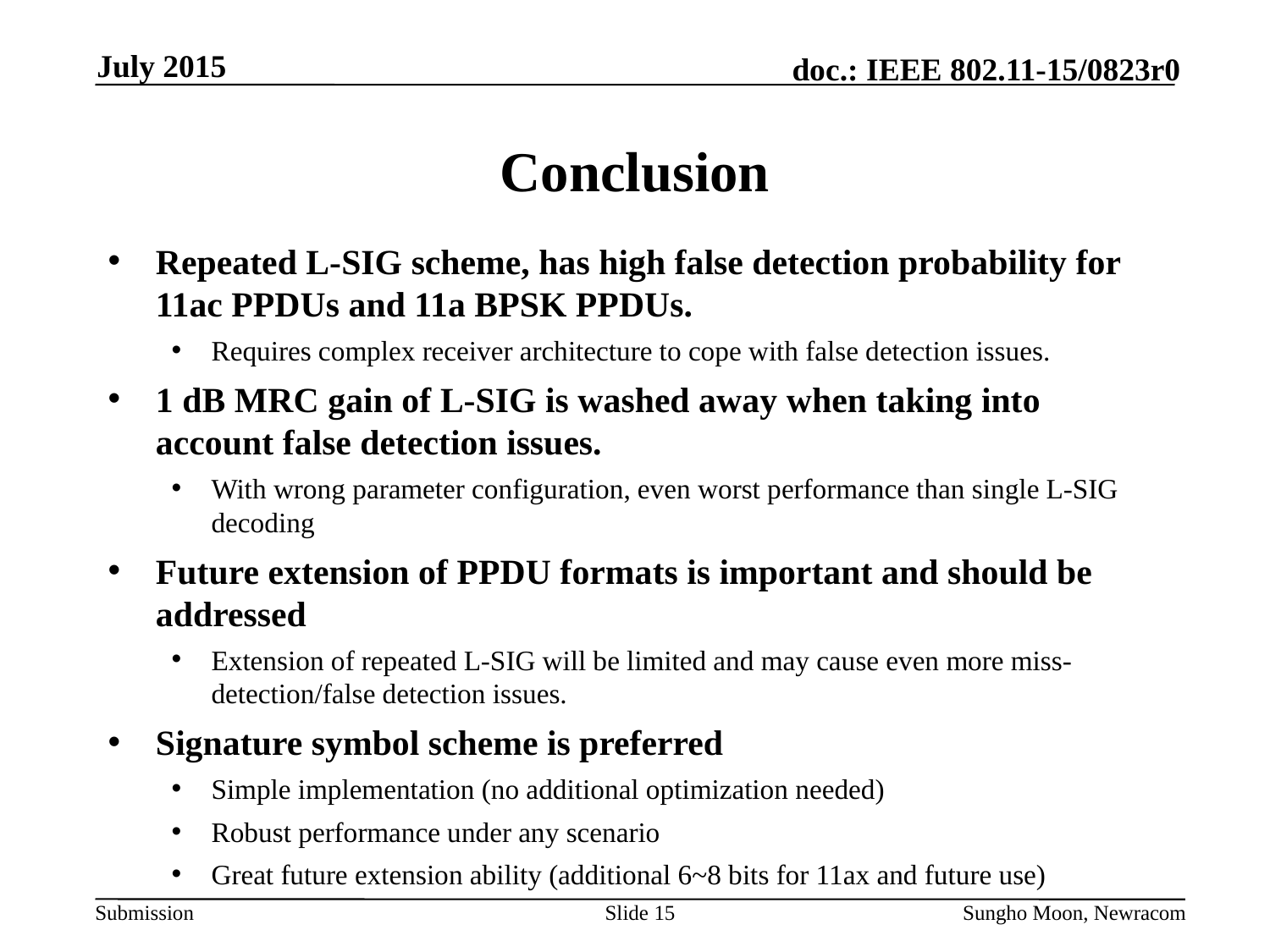

July 2015
# Conclusion
Repeated L-SIG scheme, has high false detection probability for 11ac PPDUs and 11a BPSK PPDUs.
Requires complex receiver architecture to cope with false detection issues.
1 dB MRC gain of L-SIG is washed away when taking into account false detection issues.
With wrong parameter configuration, even worst performance than single L-SIG decoding
Future extension of PPDU formats is important and should be addressed
Extension of repeated L-SIG will be limited and may cause even more miss-detection/false detection issues.
Signature symbol scheme is preferred
Simple implementation (no additional optimization needed)
Robust performance under any scenario
Great future extension ability (additional 6~8 bits for 11ax and future use)
Slide 15
Sungho Moon, Newracom